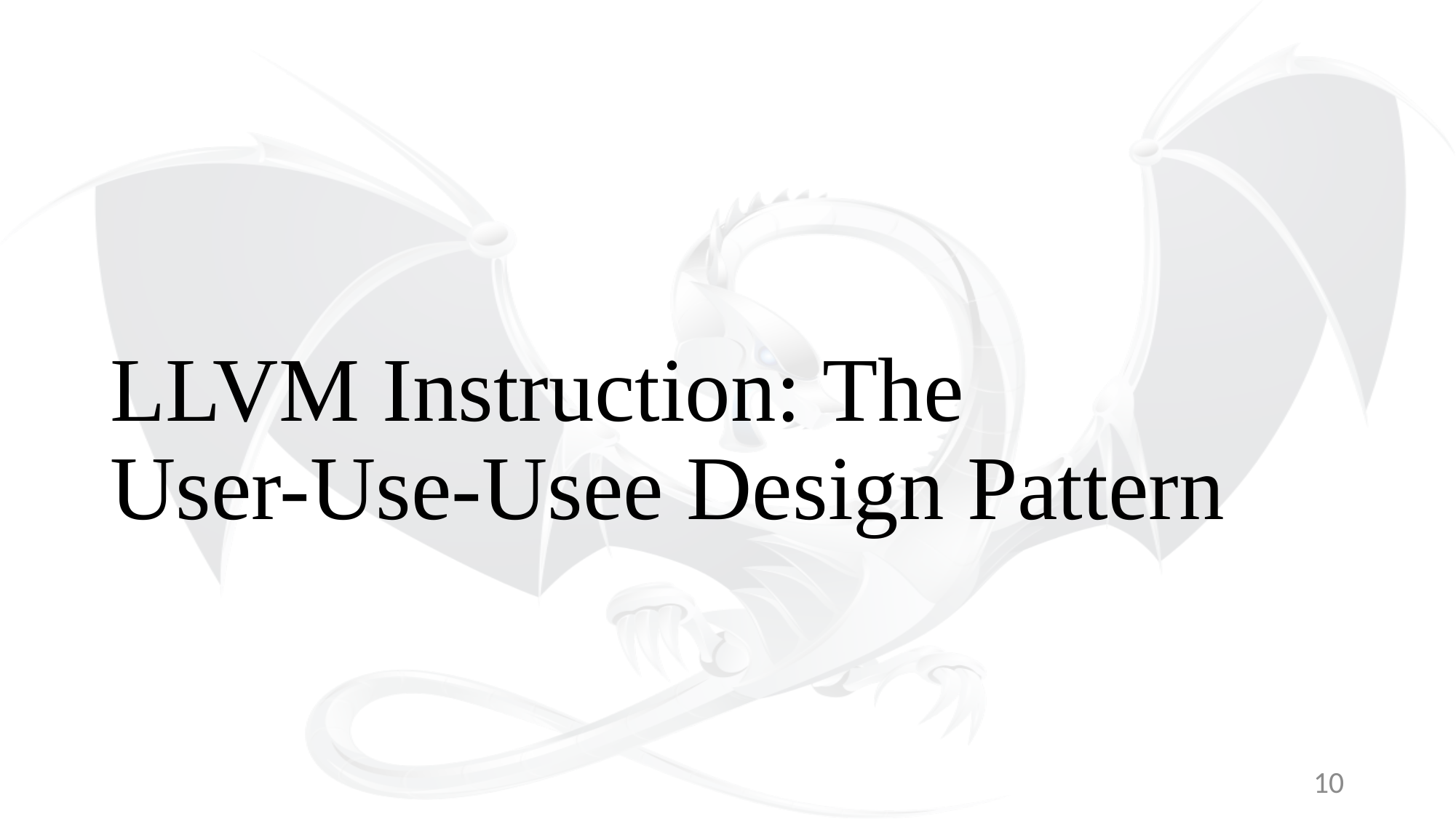

# LLVM Instruction: The User-Use-Usee Design Pattern

10